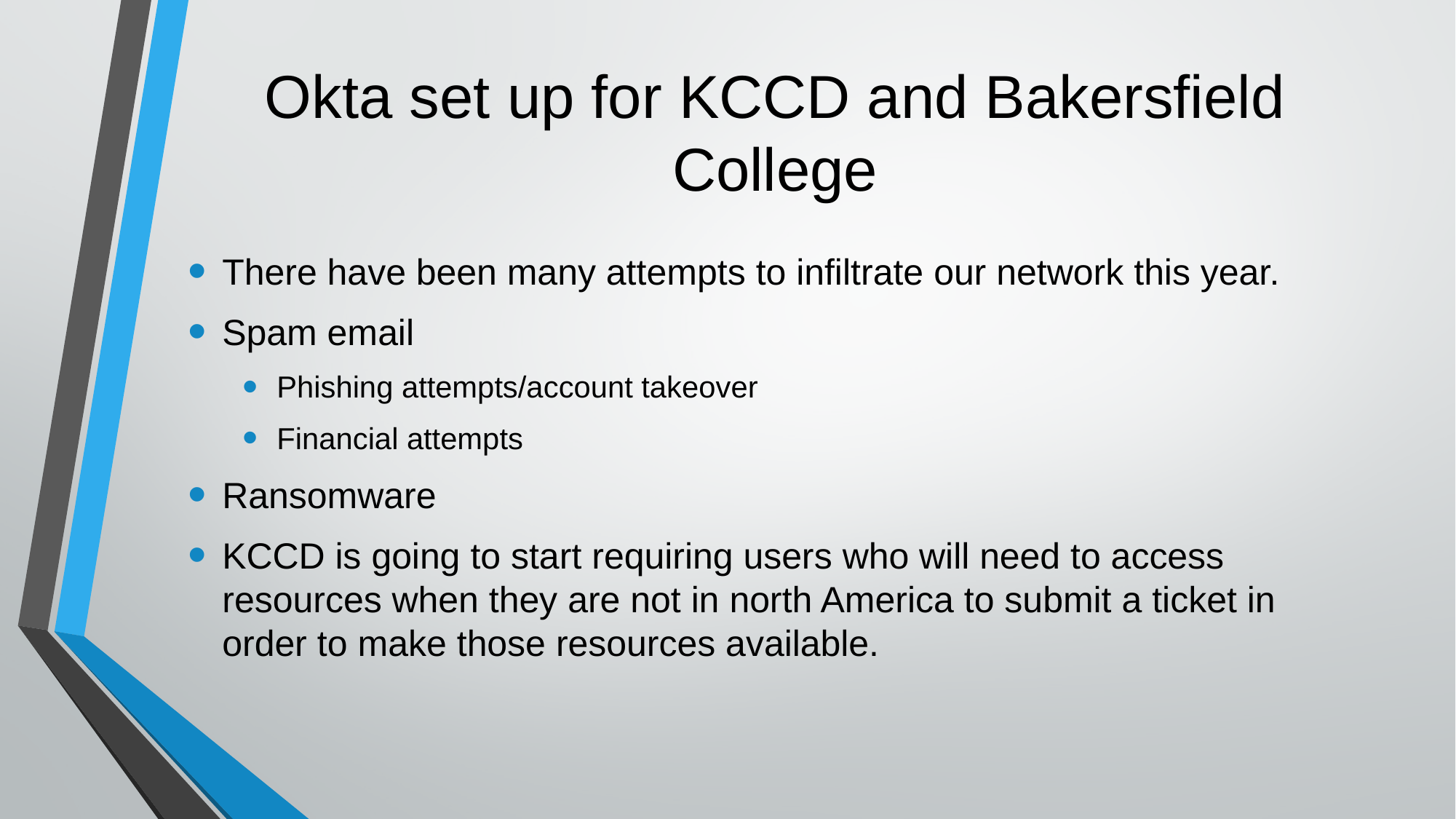

# Okta set up for KCCD and Bakersfield College
There have been many attempts to infiltrate our network this year.
Spam email
Phishing attempts/account takeover
Financial attempts
Ransomware
KCCD is going to start requiring users who will need to access resources when they are not in north America to submit a ticket in order to make those resources available.